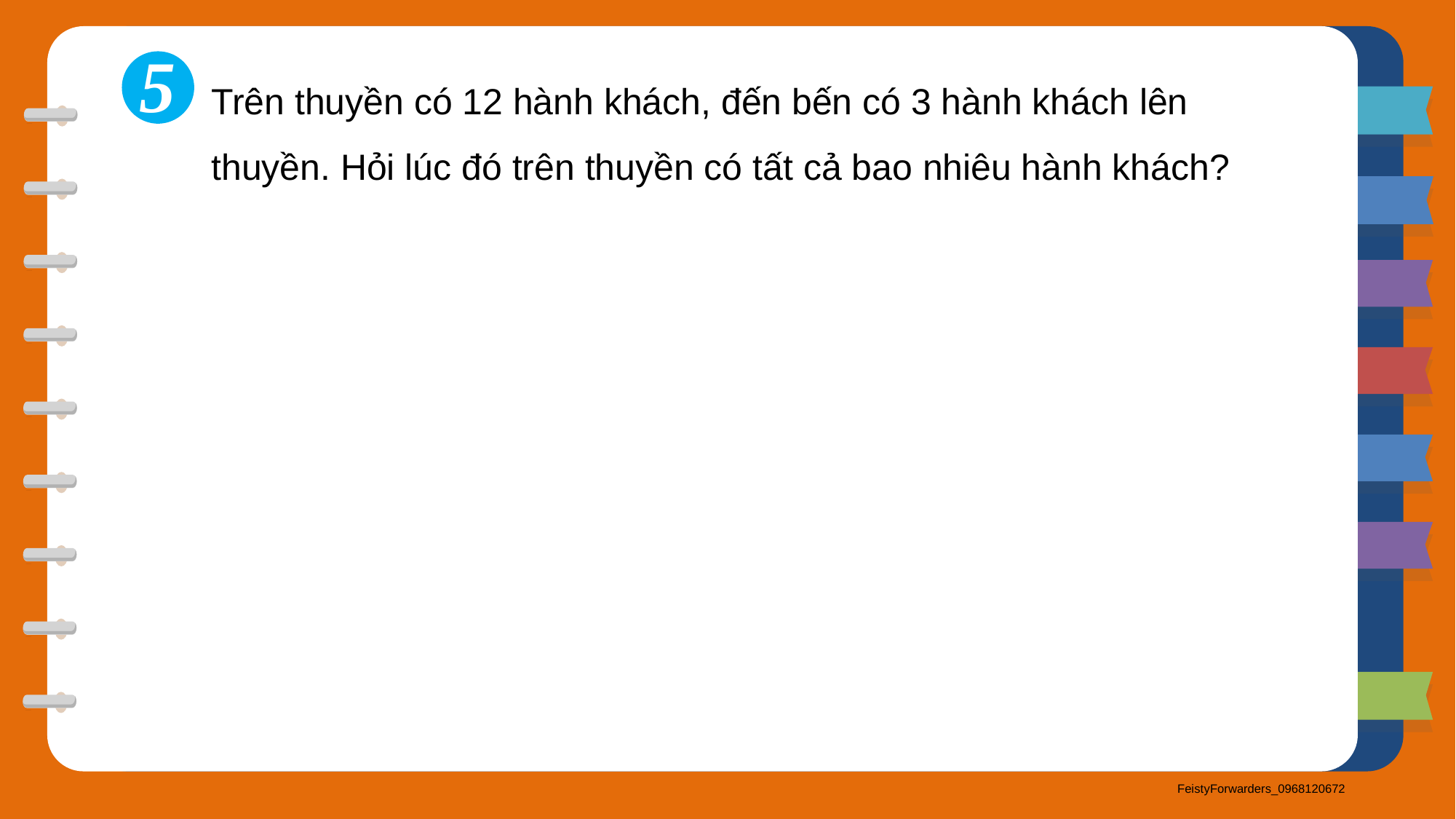

5

Trên thuyền có 12 hành khách, đến bến có 3 hành khách lên thuyền. Hỏi lúc đó trên thuyền có tất cả bao nhiêu hành khách?